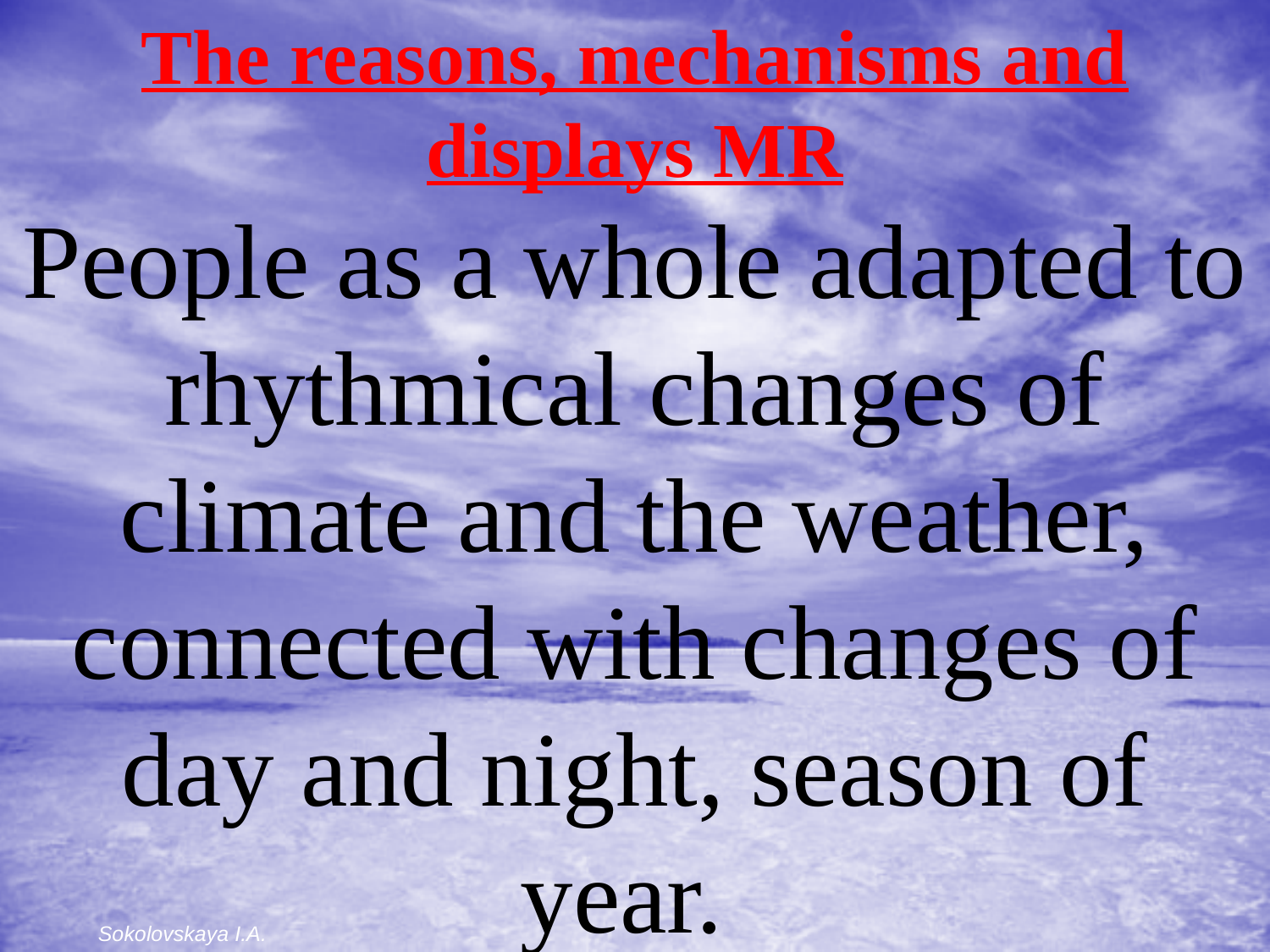

The reasons, mechanisms and displays MR
People as a whole adapted to rhythmical changes of climate and the weather, connected with changes of day and night, season of year.
Sokolovskaya I.A.